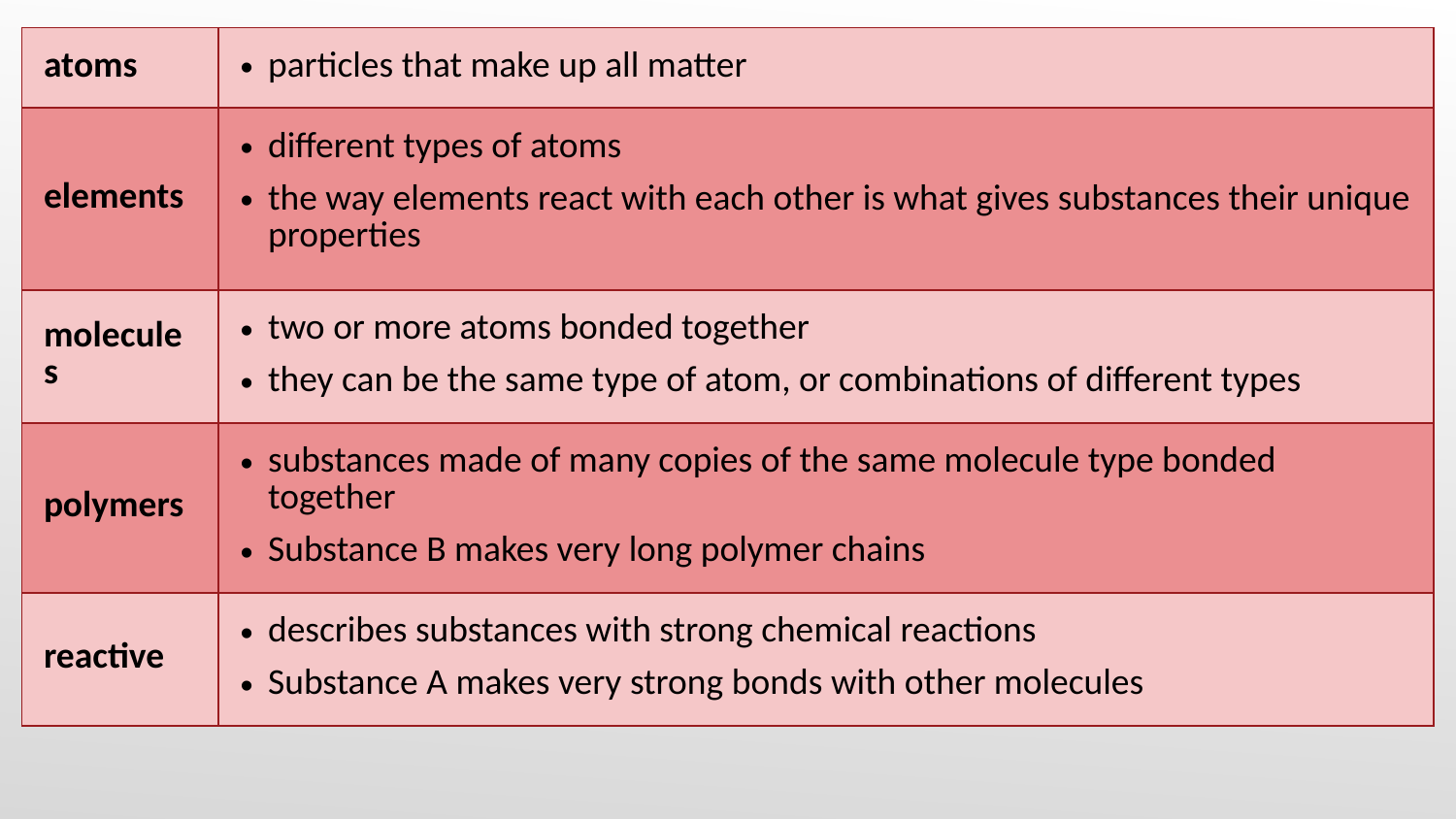

| atoms | particles that make up all matter |
| --- | --- |
| elements | different types of atoms the way elements react with each other is what gives substances their unique properties |
| molecules | two or more atoms bonded together they can be the same type of atom, or combinations of different types |
| polymers | substances made of many copies of the same molecule type bonded together Substance B makes very long polymer chains |
| reactive | describes substances with strong chemical reactions Substance A makes very strong bonds with other molecules |